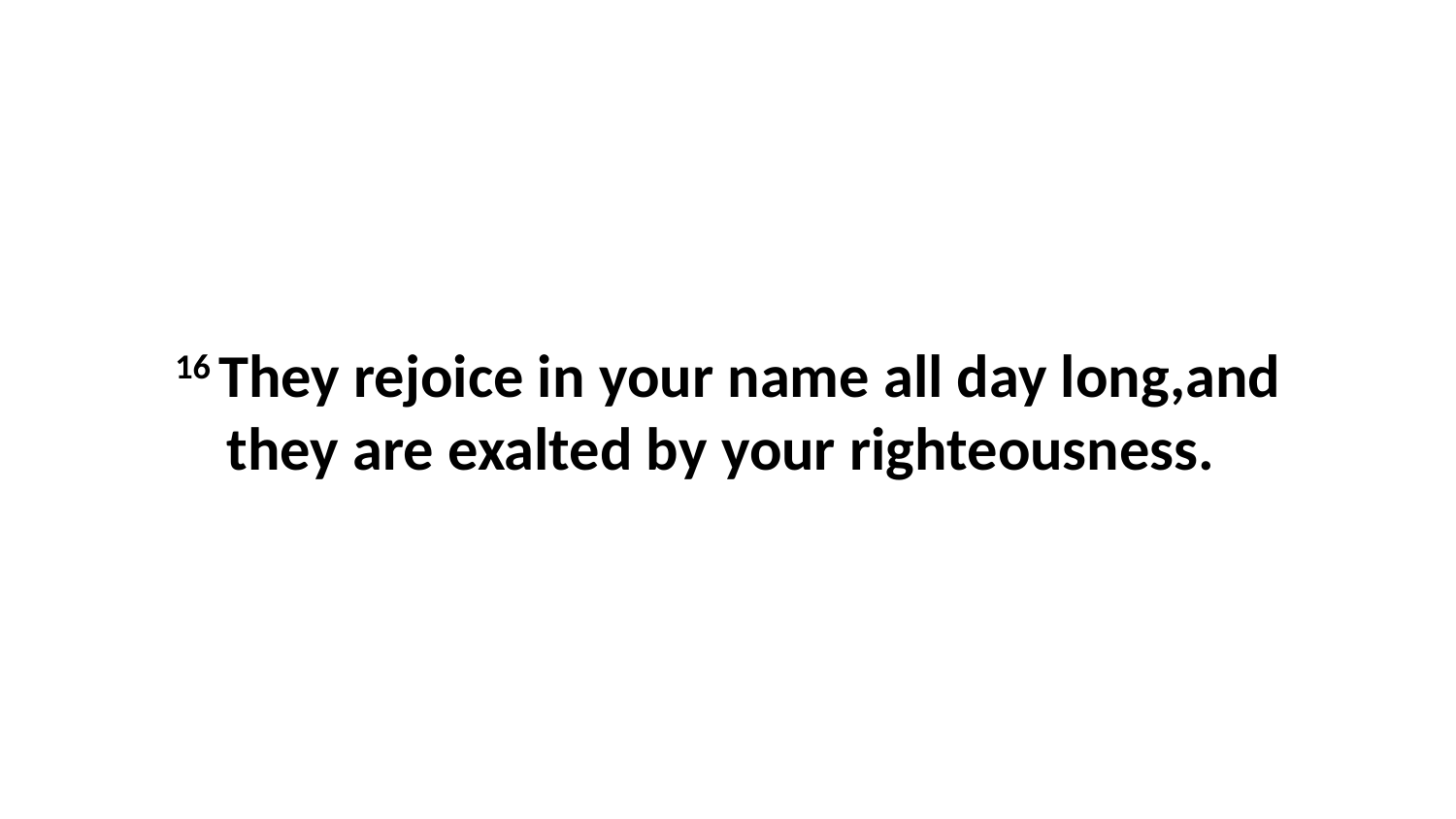

16 They rejoice in your name all day long,and they are exalted by your righteousness.